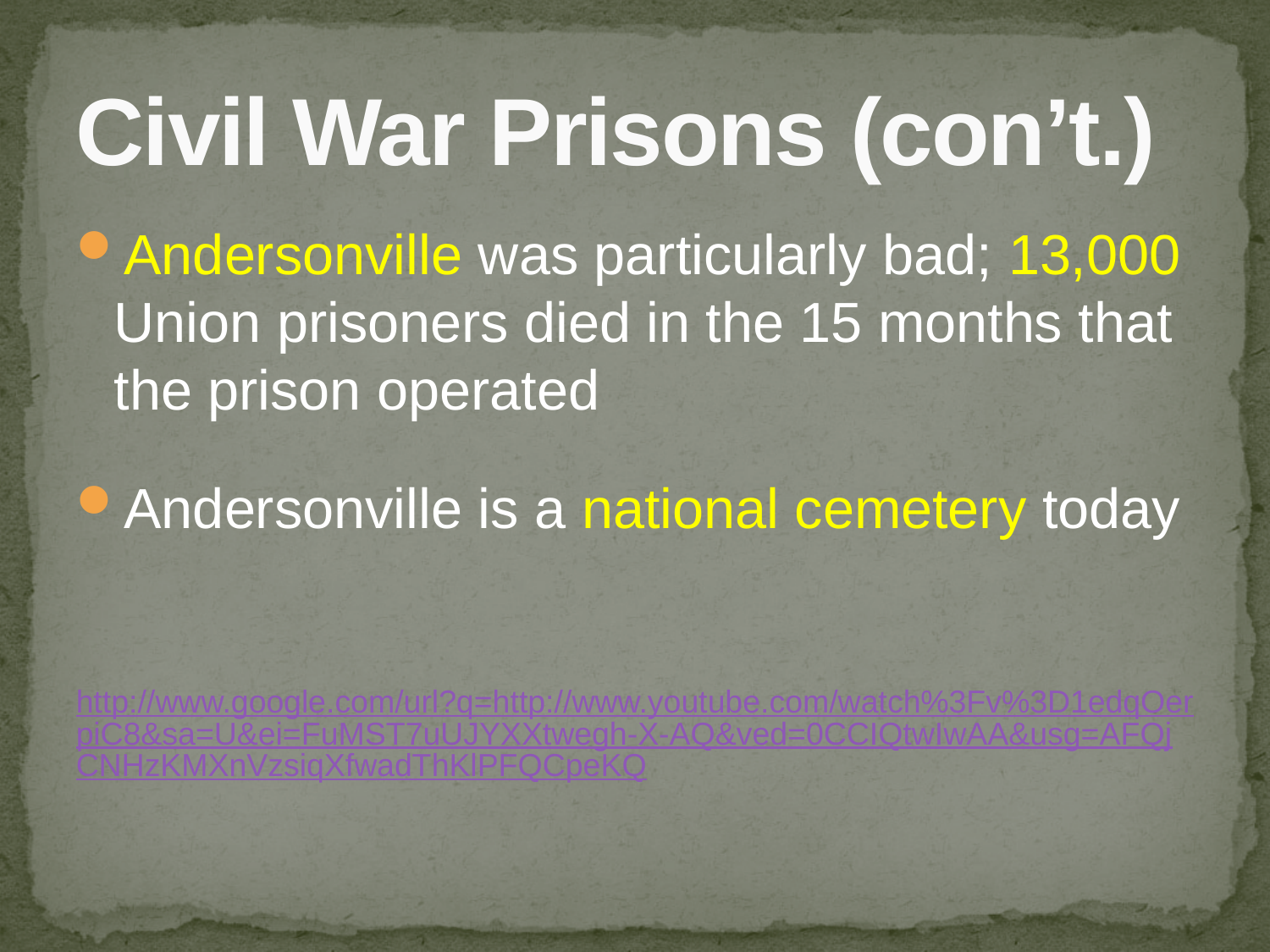

# Civil War Prisons (con’t.)
Andersonville was particularly bad; 13,000 Union prisoners died in the 15 months that the prison operated

Andersonville is a national cemetery today

http://www.google.com/url?q=http://www.youtube.com/watch%3Fv%3D1edqOerpiC8&sa=U&ei=FuMST7uUJYXXtwegh-X-AQ&ved=0CCIQtwIwAA&usg=AFQjCNHzKMXnVzsiqXfwadThKlPFQCpeKQ